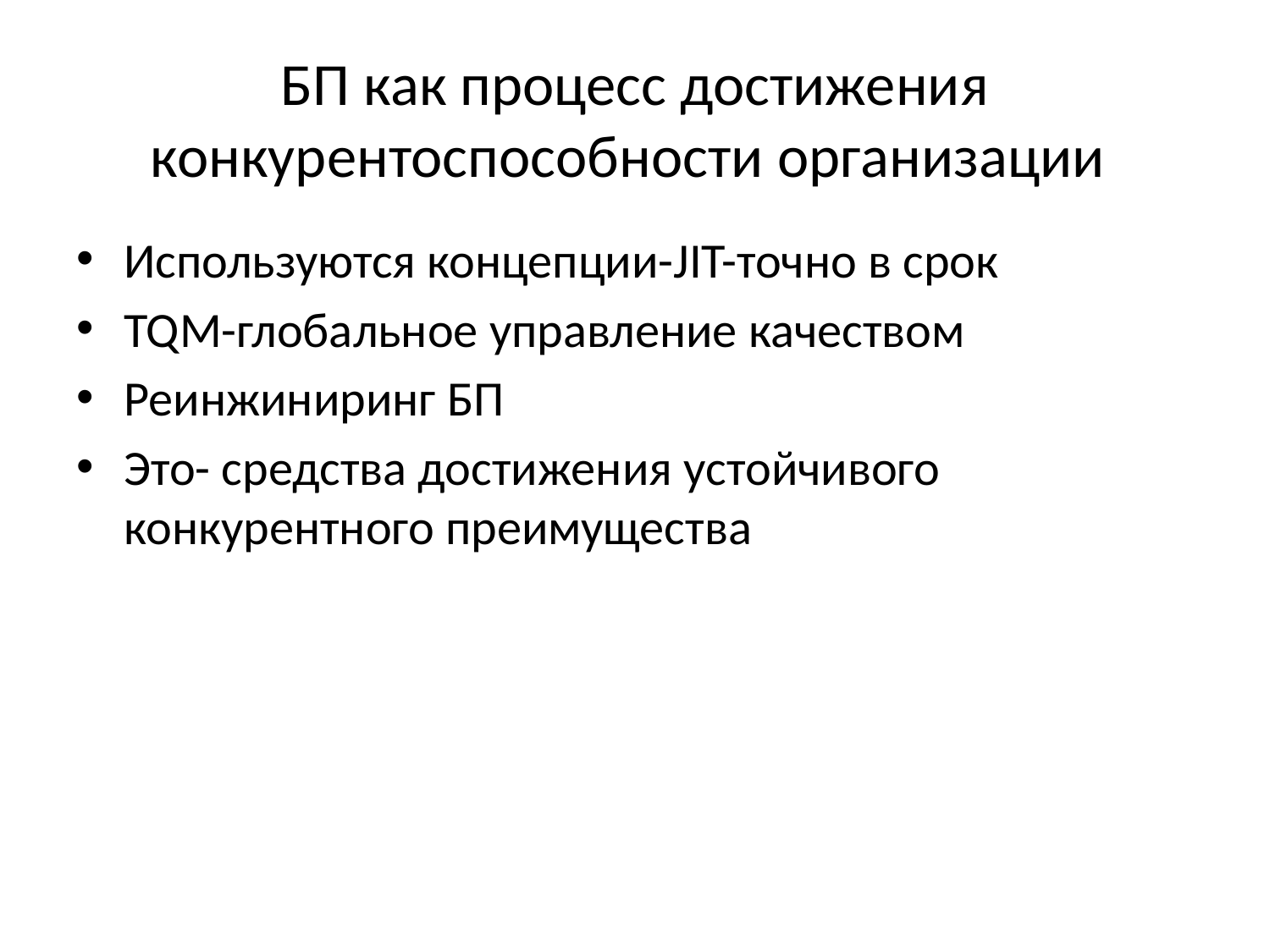

# БП как процесс достижения конкурентоспособности организации
Используются концепции-JIT-точно в срок
TQM-глобальное управление качеством
Реинжиниринг БП
Это- средства достижения устойчивого конкурентного преимущества